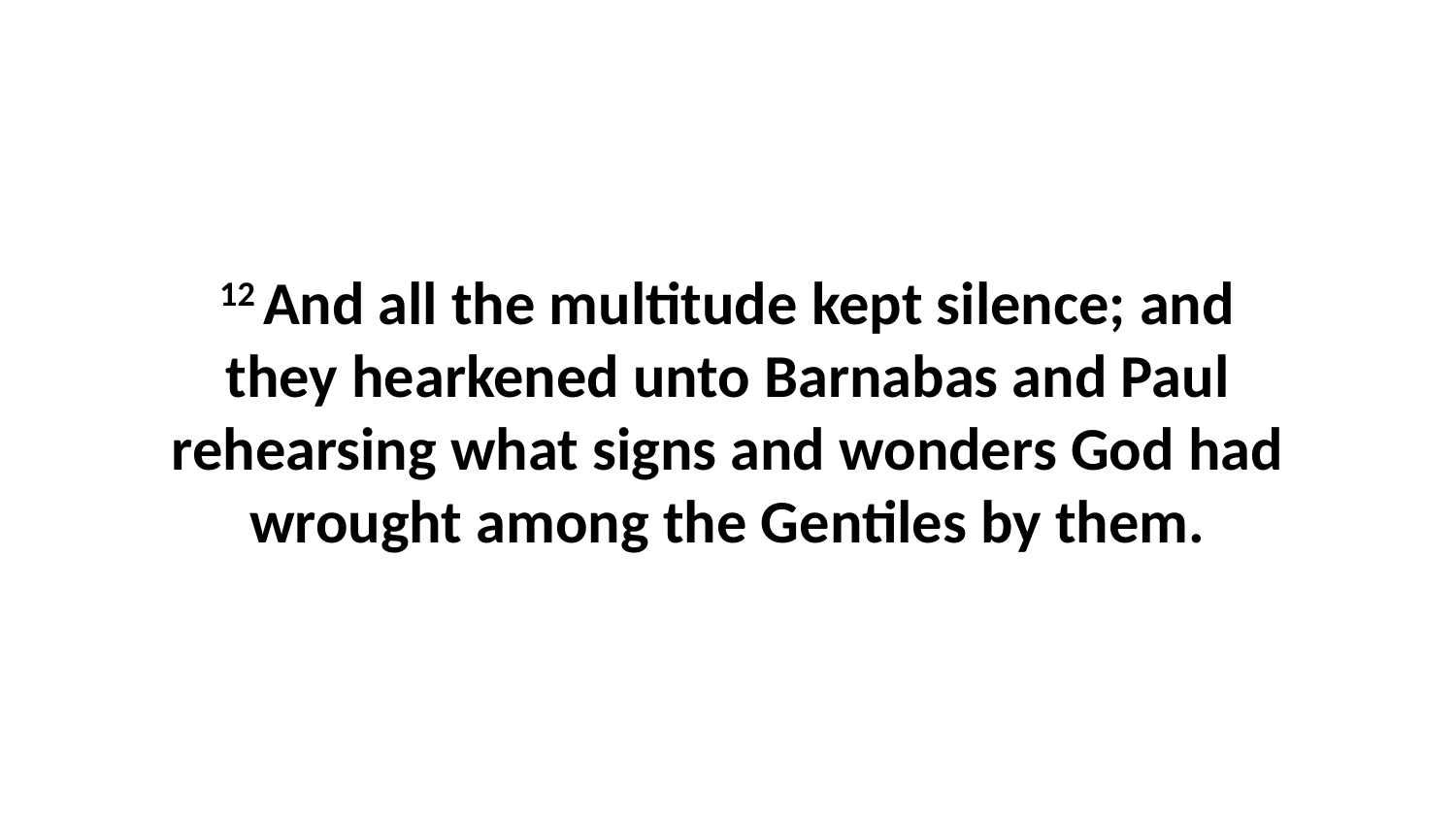

12 And all the multitude kept silence; and they hearkened unto Barnabas and Paul rehearsing what signs and wonders God had wrought among the Gentiles by them.